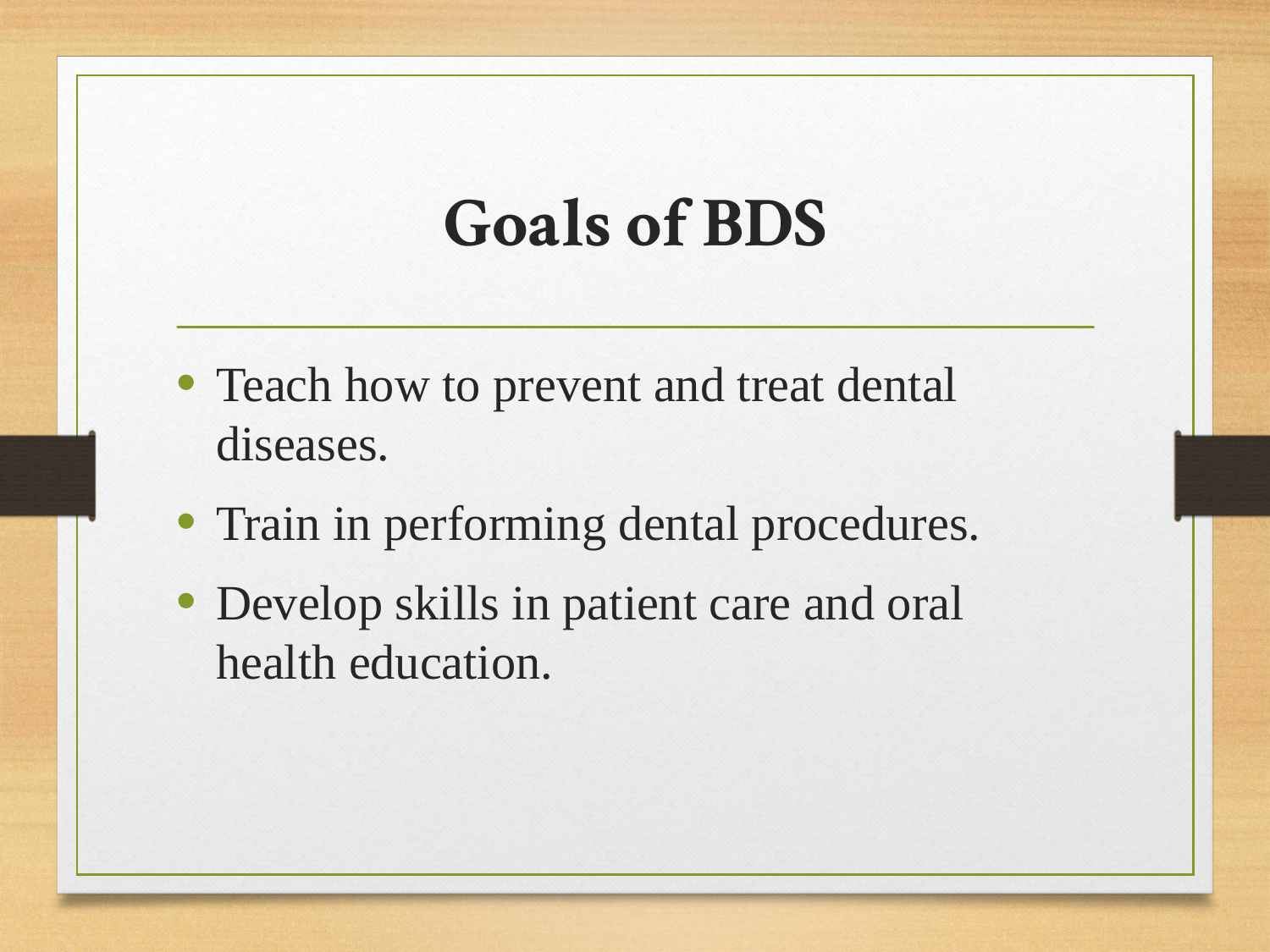

# Goals of BDS
Teach how to prevent and treat dental diseases.
Train in performing dental procedures.
Develop skills in patient care and oral health education.